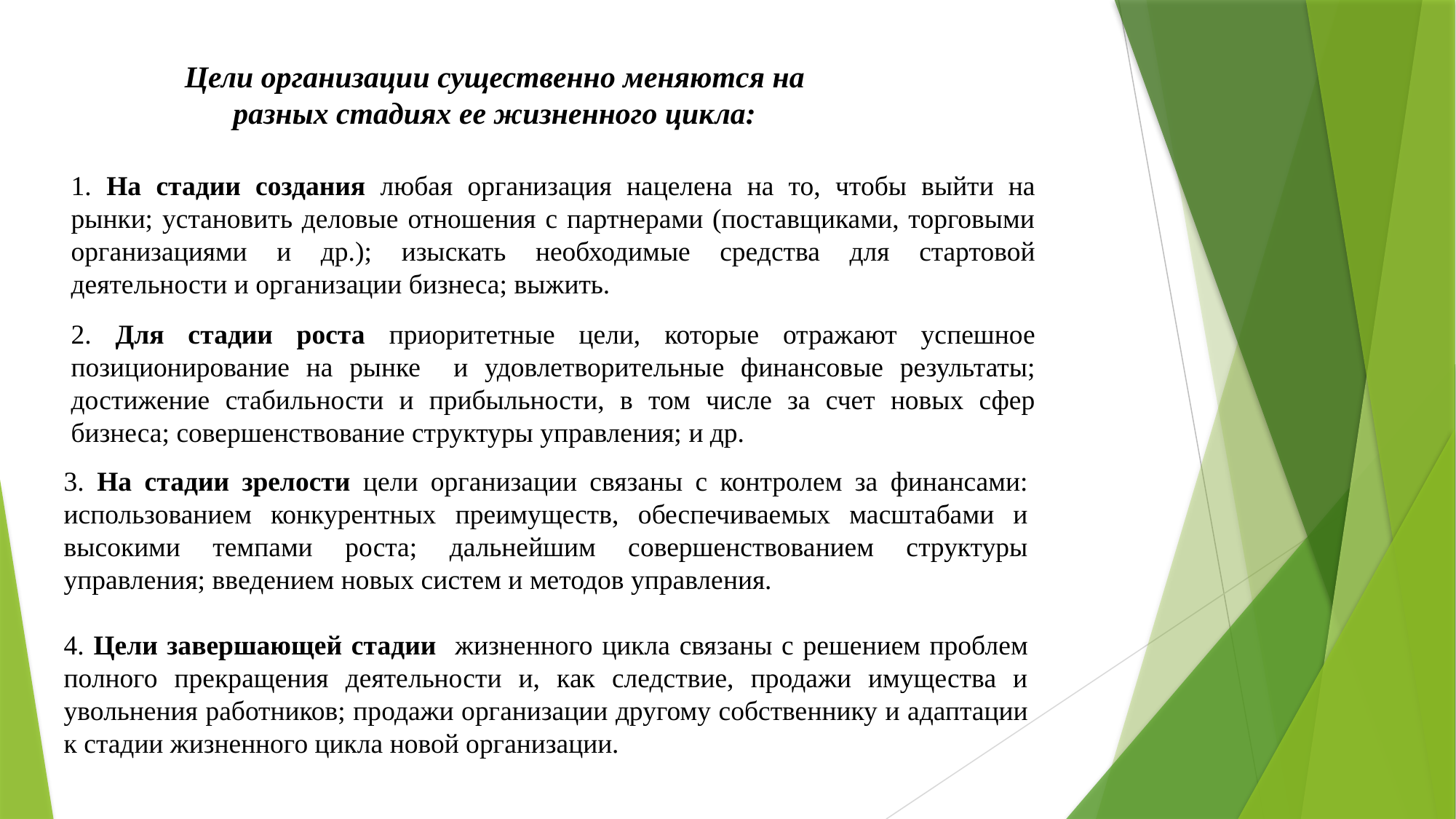

Цели организации существенно меняются на разных стадиях ее жизненного цикла:
1. На стадии создания любая организация нацелена на то, чтобы выйти на рынки; установить деловые отношения с партнерами (поставщиками, торговыми организациями и др.); изыскать необходимые средства для стартовой деятельности и организации бизнеса; выжить.
2. Для стадии роста приоритетные цели, которые отражают успешное позиционирование на рынке  и удовлетворительные финансовые результаты; достижение стабильности и прибыльности, в том числе за счет новых сфер бизнеса; совершенствование структуры управления; и др.
3. На стадии зрелости цели организации связаны с контролем за финансами: использованием конкурентных преимуществ, обеспечиваемых масштабами и высокими темпами роста; дальнейшим совершенствованием структуры управления; введением новых систем и методов управления.

4. Цели завершающей стадии  жизненного цикла связаны с решением проблем полного прекращения деятельности и, как следствие, продажи имущества и увольнения работников; продажи организации другому собственнику и адаптации к стадии жизненного цикла новой организации.